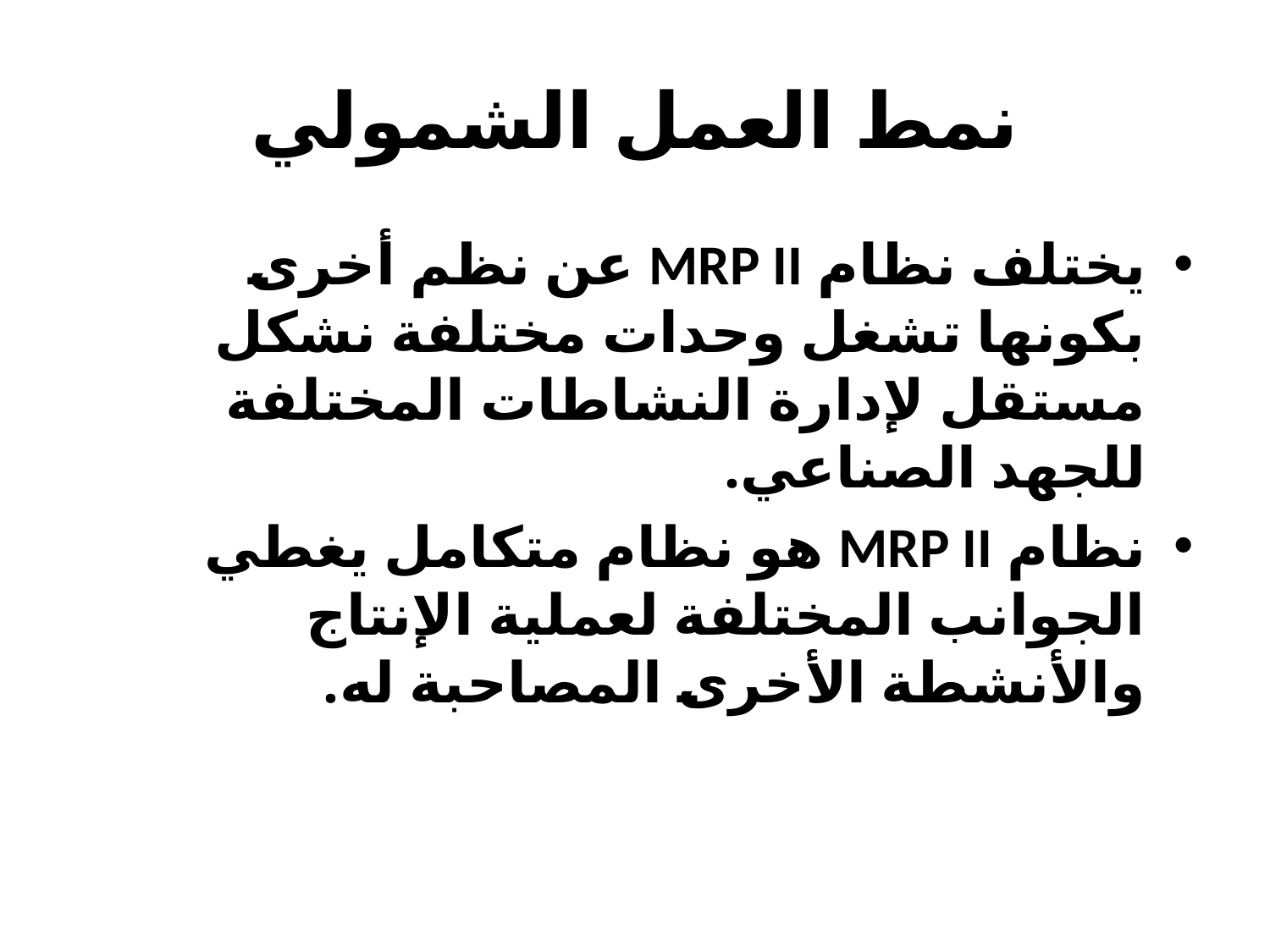

# نمط العمل الشمولي
يختلف نظام MRP II عن نظم أخرى بكونها تشغل وحدات مختلفة نشكل مستقل لإدارة النشاطات المختلفة للجهد الصناعي.
نظام MRP II هو نظام متكامل يغطي الجوانب المختلفة لعملية الإنتاج والأنشطة الأخرى المصاحبة له.